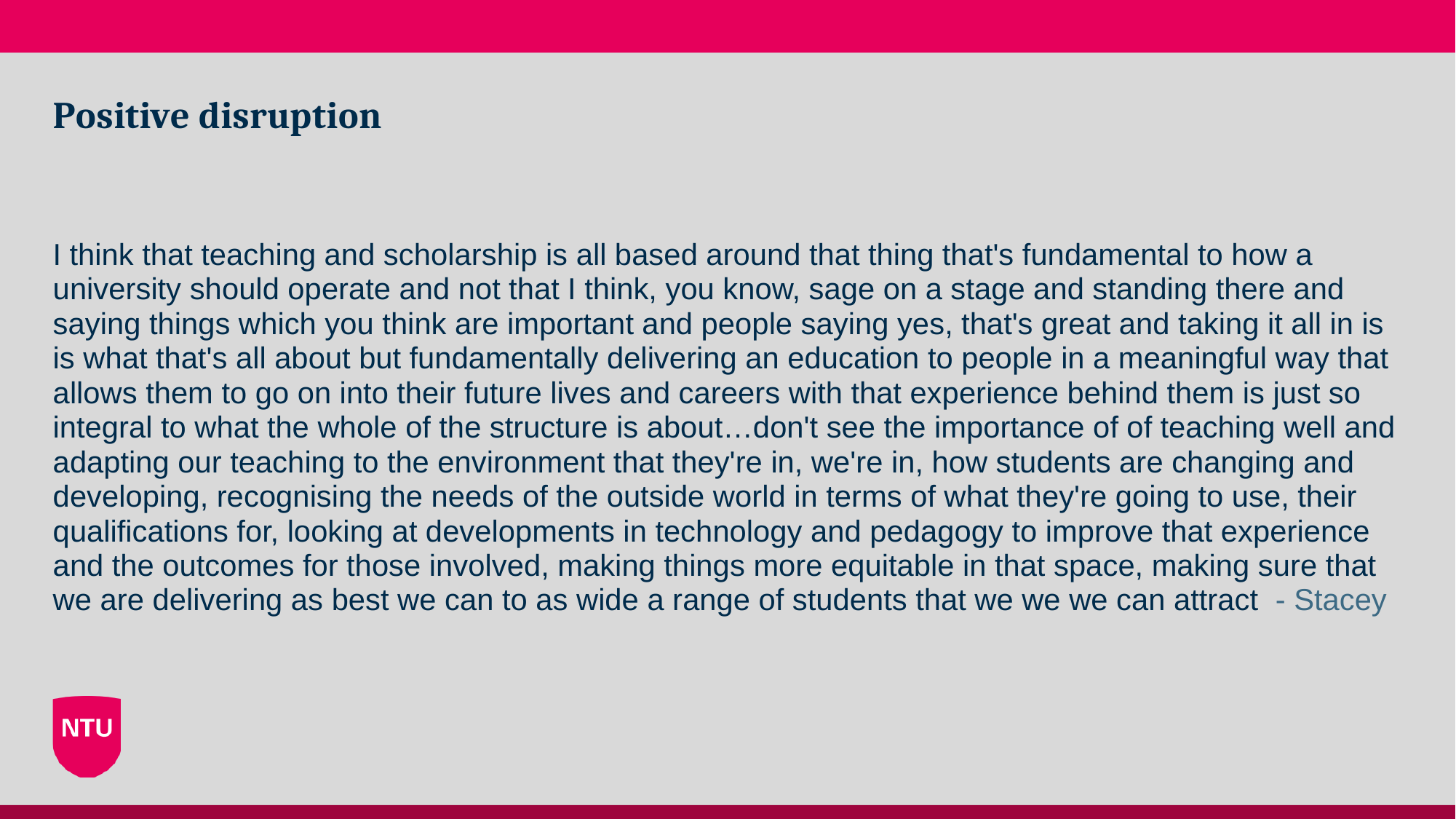

# Positive disruption
I think that teaching and scholarship is all based around that thing that's fundamental to how a university should operate and not that I think, you know, sage on a stage and standing there and saying things which you think are important and people saying yes, that's great and taking it all in is is what that's all about but fundamentally delivering an education to people in a meaningful way that allows them to go on into their future lives and careers with that experience behind them is just so integral to what the whole of the structure is about…don't see the importance of of teaching well and adapting our teaching to the environment that they're in, we're in, how students are changing and developing, recognising the needs of the outside world in terms of what they're going to use, their qualifications for, looking at developments in technology and pedagogy to improve that experience and the outcomes for those involved, making things more equitable in that space, making sure that we are delivering as best we can to as wide a range of students that we we we can attract  - Stacey